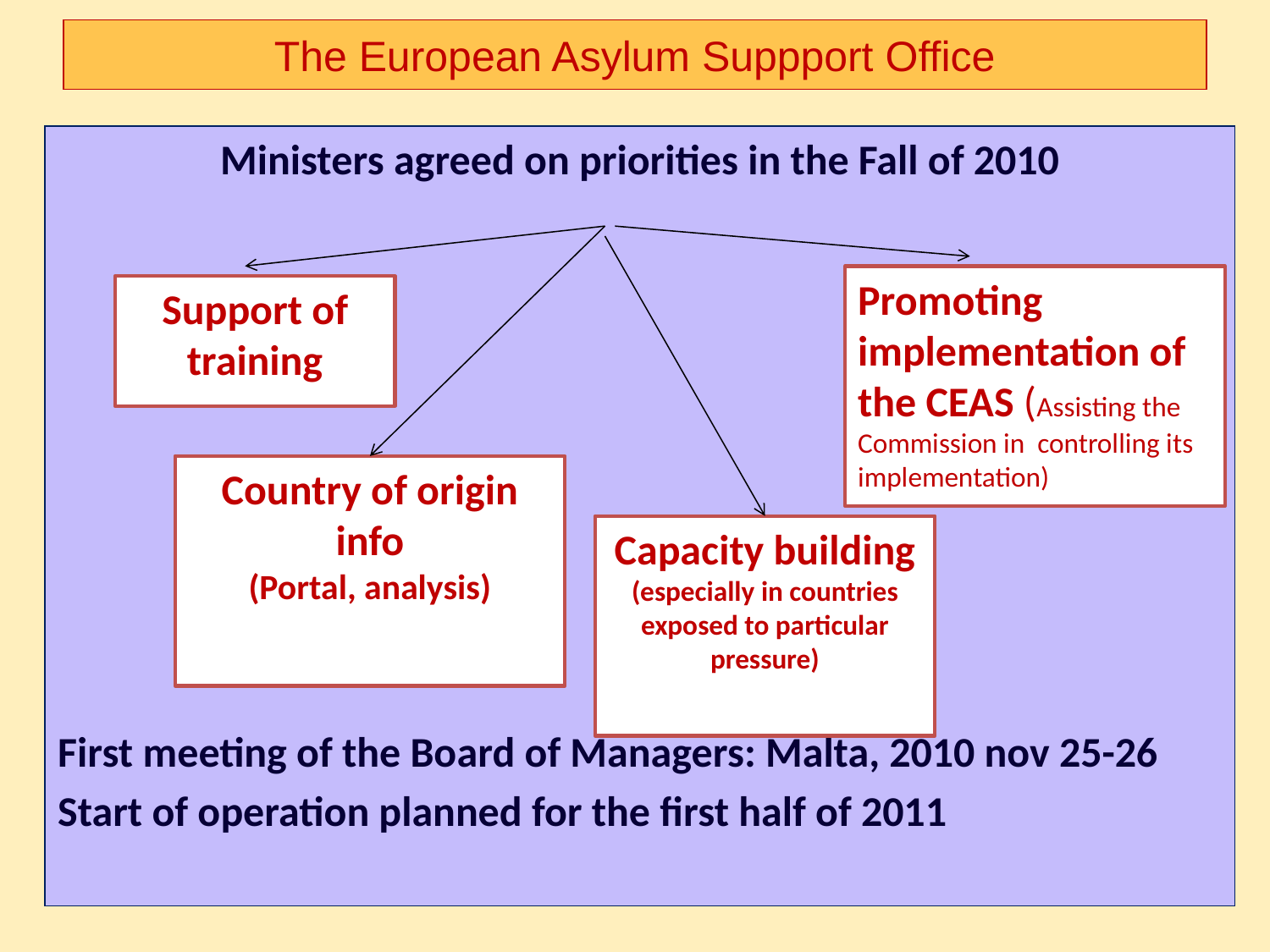

# The European Asylum Suppport Office
Ministers agreed on priorities in the Fall of 2010

First meeting of the Board of Managers: Malta, 2010 nov 25-26
Start of operation planned for the first half of 2011
Promoting implementation of the CEAS (Assisting the Commission in  controlling its implementation)
Support of training
Country of origin info
(Portal, analysis)
Capacity building
(especially in countries exposed to particular pressure)